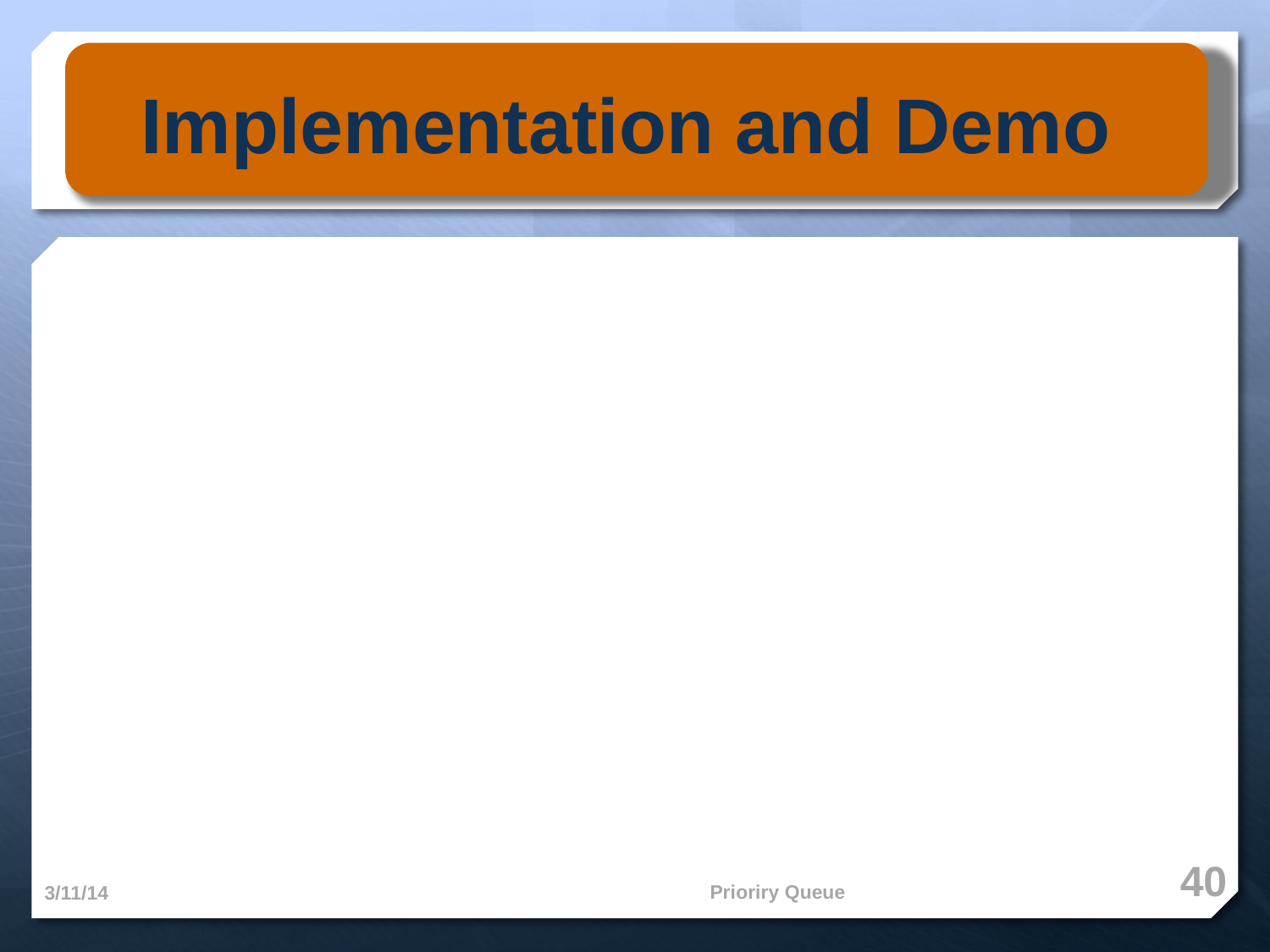

Implementation and Demo
40
Prioriry Queue
3/11/14